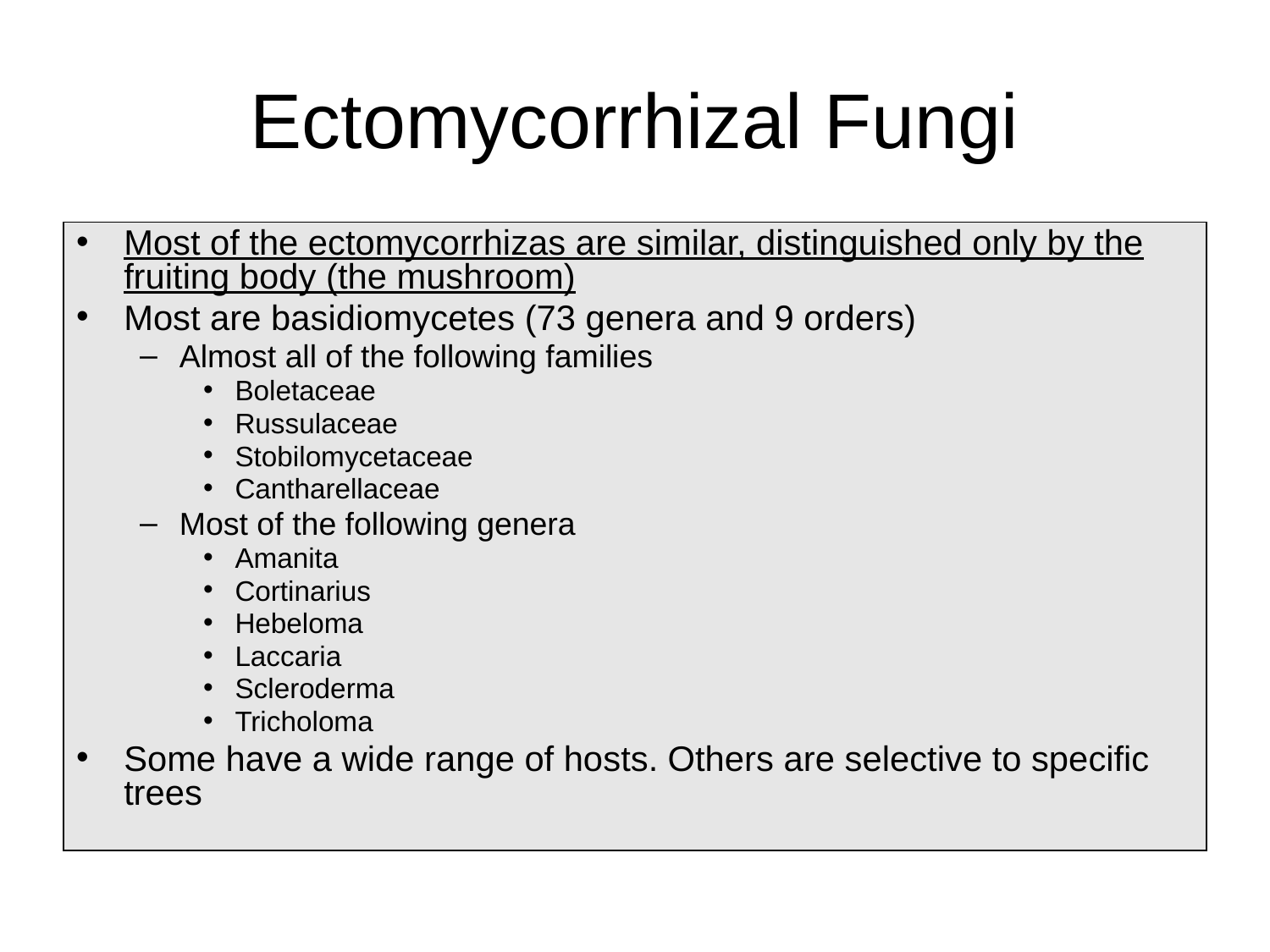

# Ectomycorrhizal Fungi
Most of the ectomycorrhizas are similar, distinguished only by the fruiting body (the mushroom)
Most are basidiomycetes (73 genera and 9 orders)
Almost all of the following families
Boletaceae
Russulaceae
Stobilomycetaceae
Cantharellaceae
Most of the following genera
Amanita
Cortinarius
Hebeloma
Laccaria
Scleroderma
Tricholoma
Some have a wide range of hosts. Others are selective to specific trees